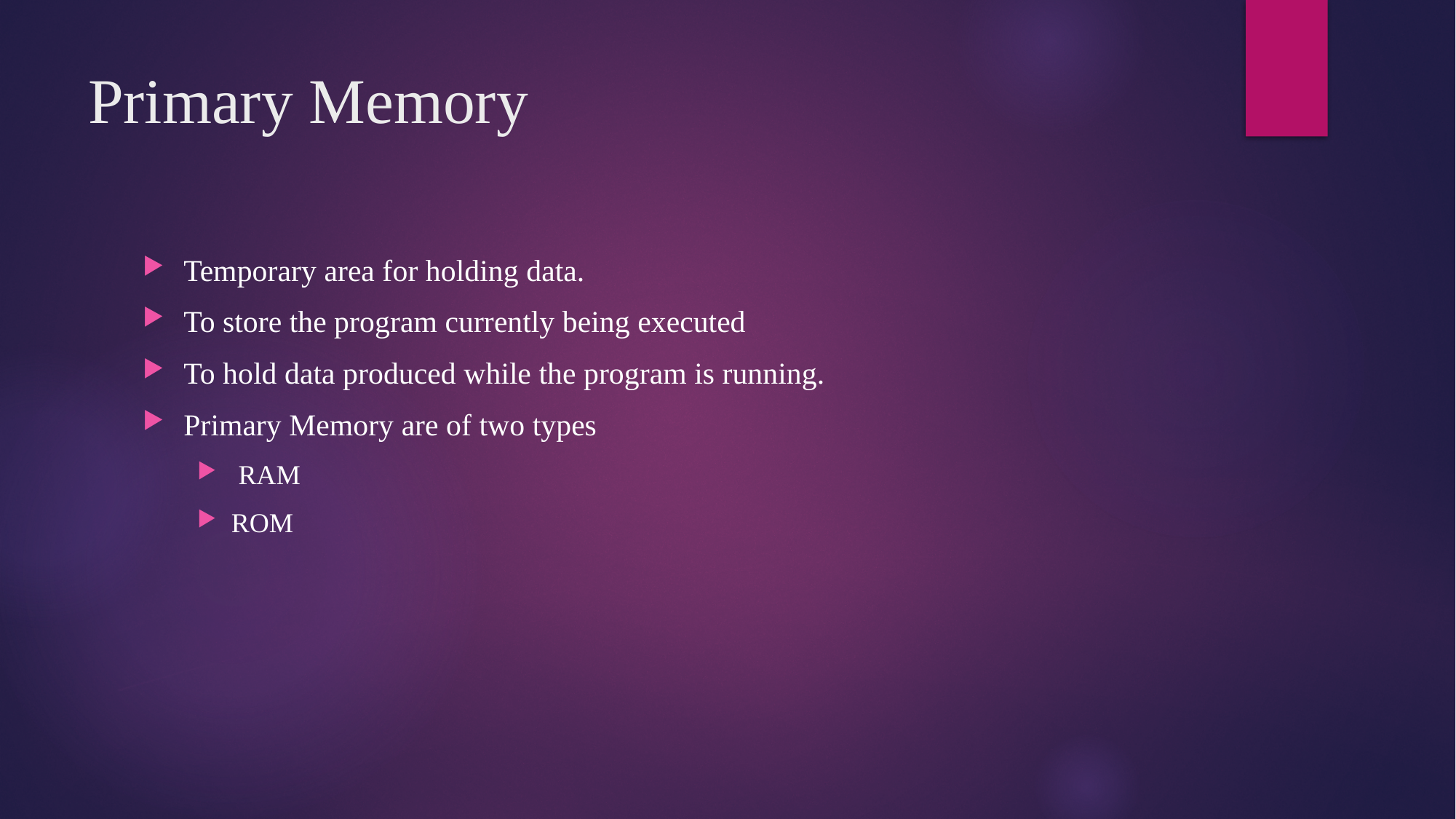

# Primary Memory
Temporary area for holding data.
To store the program currently being executed
To hold data produced while the program is running.
Primary Memory are of two types
 RAM
ROM